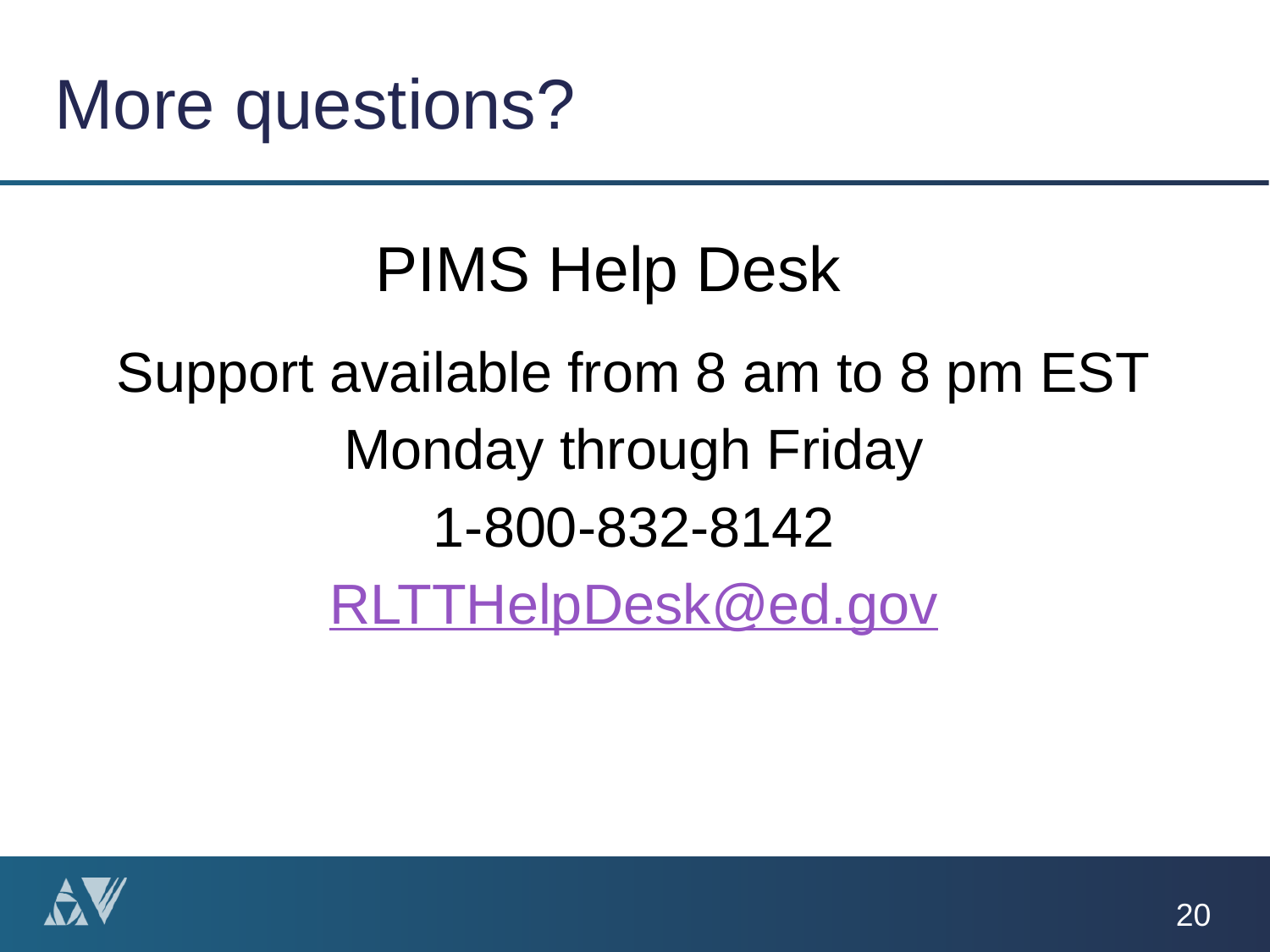

# More questions?
PIMS Help Desk
Support available from 8 am to 8 pm EST
Monday through Friday
1-800-832-8142
RLTTHelpDesk@ed.gov
20